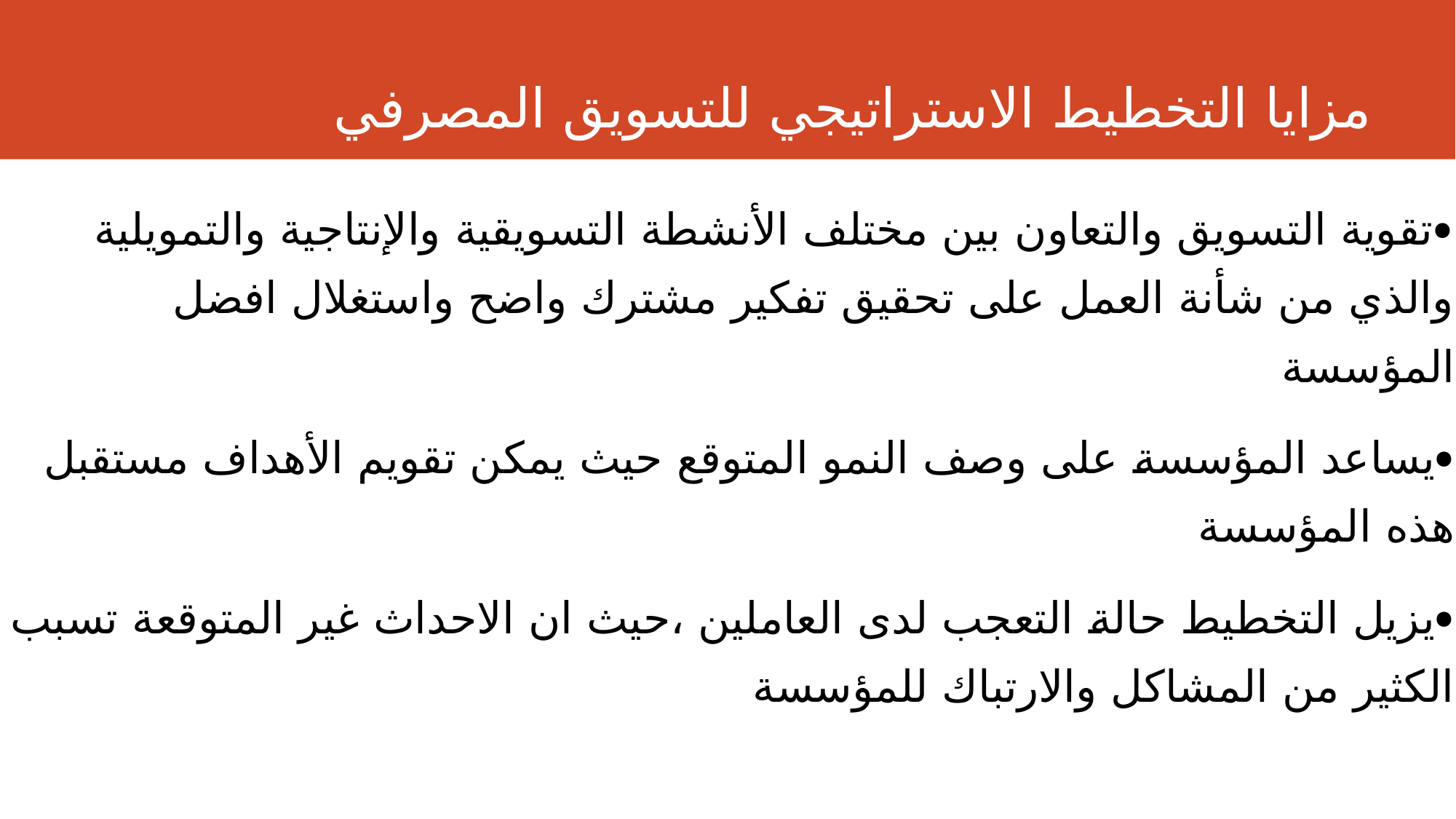

# مزايا التخطيط الاستراتيجي للتسويق المصرفي
•تقوية التسويق والتعاون بين مختلف الأنشطة التسويقية والإنتاجية والتمويلية والذي من شأنة العمل على تحقيق تفكير مشترك واضح واستغلال افضل المؤسسة
•يساعد المؤسسة على وصف النمو المتوقع حيث يمكن تقويم الأهداف مستقبل هذه المؤسسة
•يزيل التخطيط حالة التعجب لدى العاملين ،حيث ان الاحداث غير المتوقعة تسبب الكثير من المشاكل والارتباك للمؤسسة